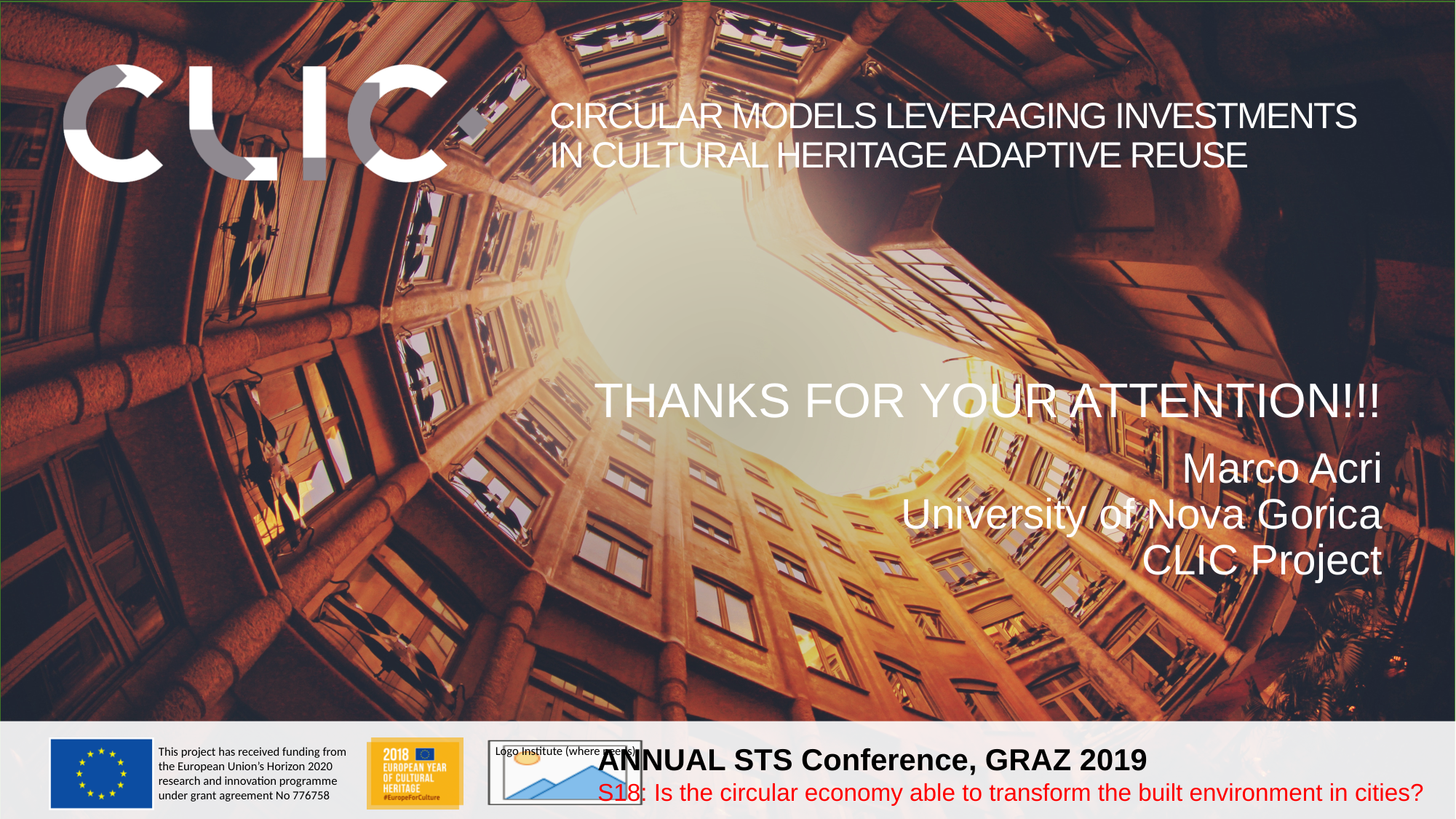

# Marco Acri University of Nova Gorica CLIC Project
ANNUAL STS Conference, GRAZ 2019
S18: Is the circular economy able to transform the built environment in cities?